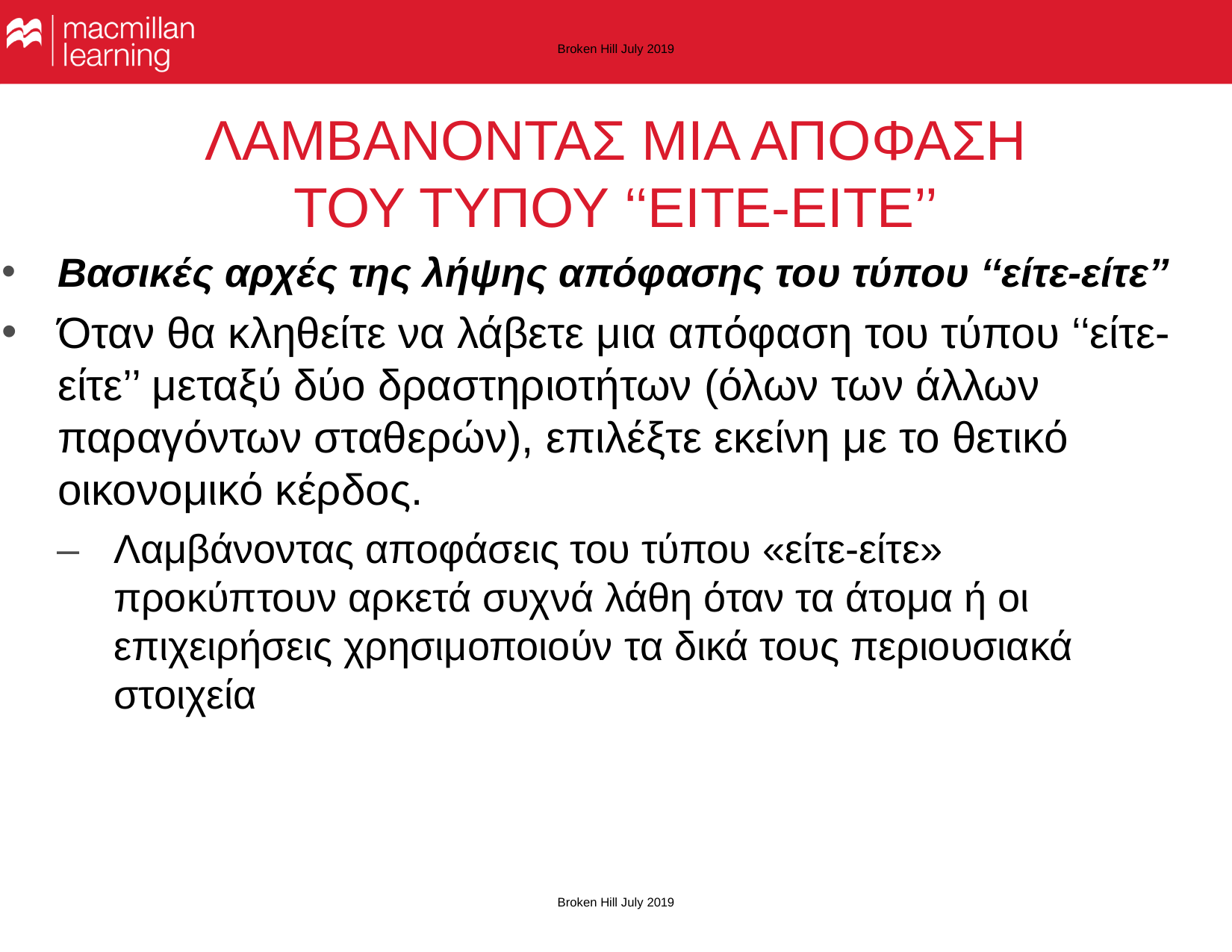

Broken Hill July 2019
# ΛΑΜΒΑΝΟΝΤΑΣ ΜΙΑ ΑΠΟΦΑΣΗ ΤΟΥ ΤΥΠΟΥ ‘‘ΕΙΤΕ-ΕΙΤΕ’’
Βασικές αρχές της λήψης απόφασης του τύπου ‘‘είτε-είτε’’
Όταν θα κληθείτε να λάβετε μια απόφαση του τύπου ‘‘είτε-είτε’’ μεταξύ δύο δραστηριοτήτων (όλων των άλλων παραγόντων σταθερών), επιλέξτε εκείνη με το θετικό οικονομικό κέρδος.
–	Λαμβάνοντας αποφάσεις του τύπου «είτε-είτε» προκύπτουν αρκετά συχνά λάθη όταν τα άτομα ή οι επιχειρήσεις χρησιμοποιούν τα δικά τους περιουσιακά στοιχεία
Broken Hill July 2019